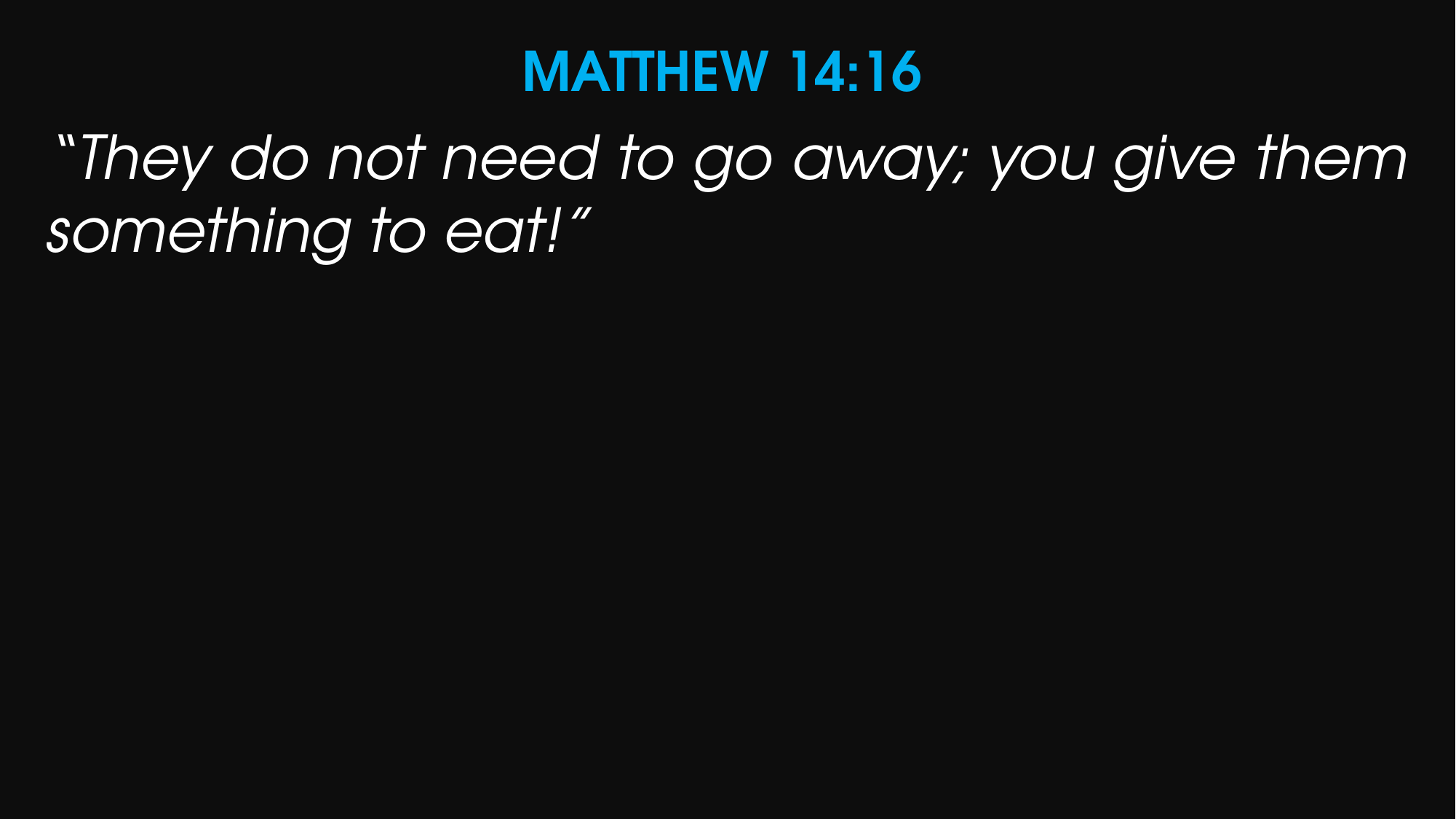

Matthew 14:16

“They do not need to go away; you give them something to eat!”